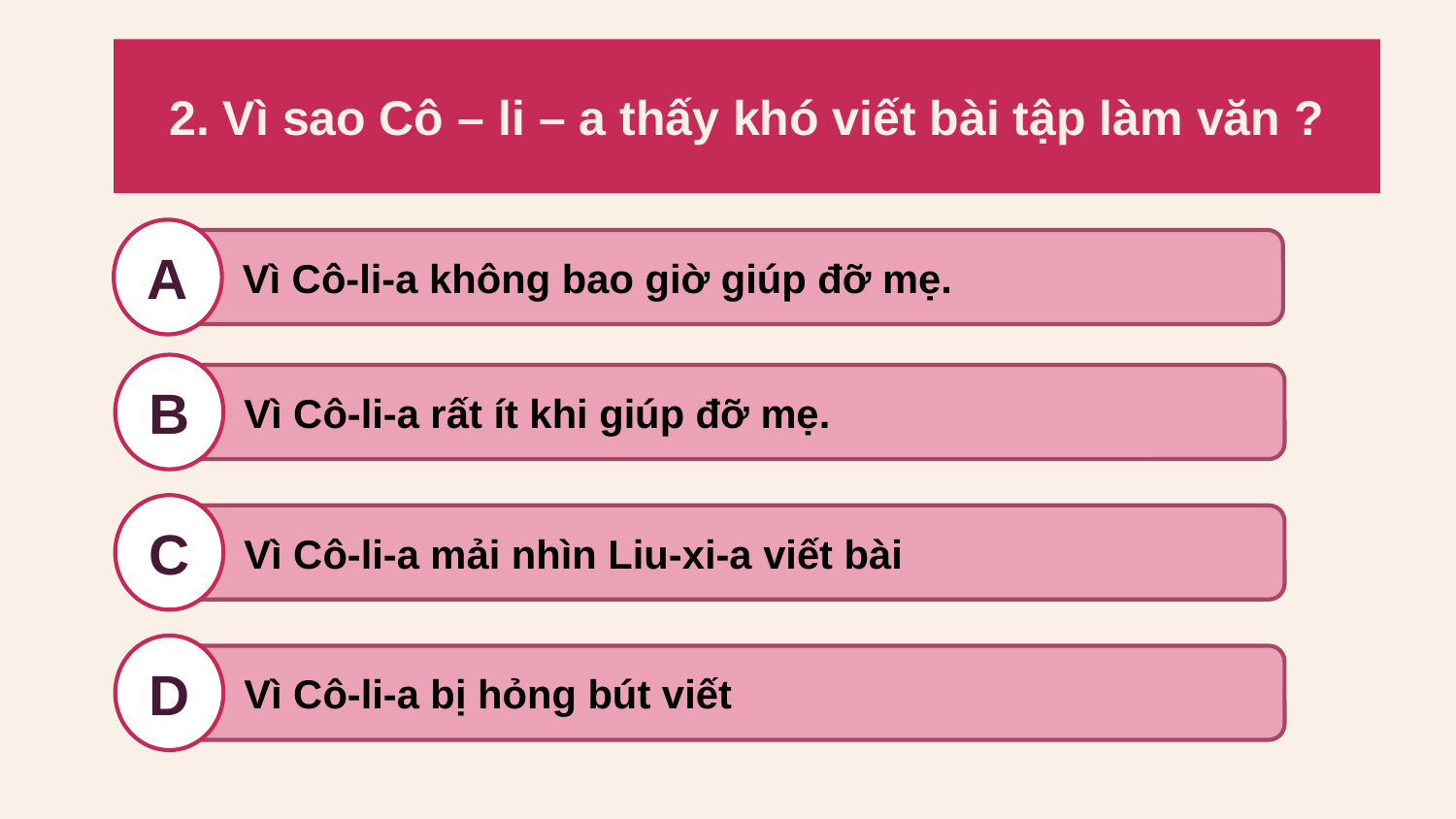

2. Vì sao Cô – li – a thấy khó viết bài tập làm văn ?
A
     Vì Cô-li-a không bao giờ giúp đỡ mẹ.
B
     Vì Cô-li-a rất ít khi giúp đỡ mẹ.
C
     Vì Cô-li-a mải nhìn Liu-xi-a viết bài
D
     Vì Cô-li-a bị hỏng bút viết